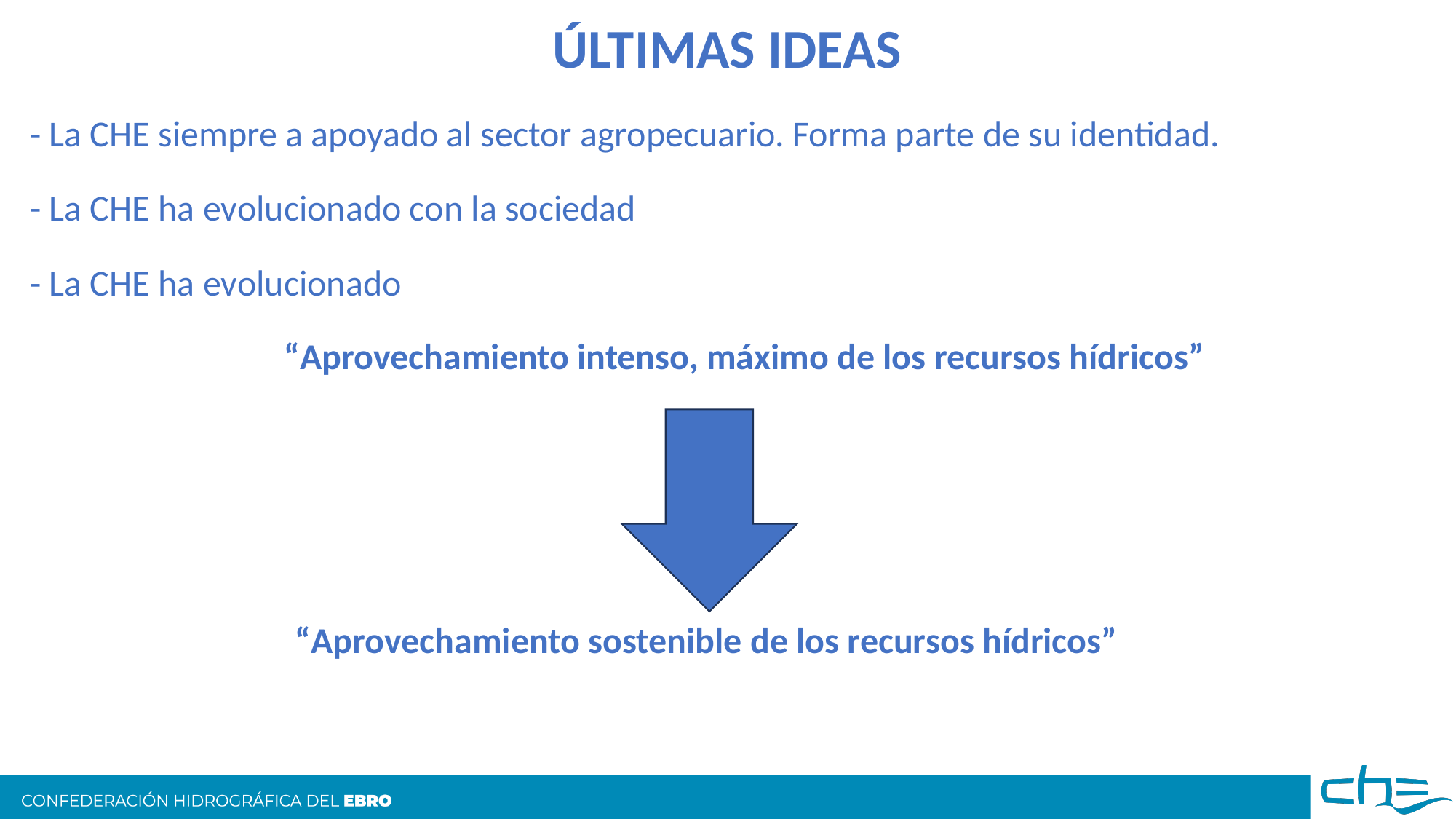

ÚLTIMAS IDEAS
- La CHE siempre a apoyado al sector agropecuario. Forma parte de su identidad.
- La CHE ha evolucionado con la sociedad
- La CHE ha evolucionado
“Aprovechamiento intenso, máximo de los recursos hídricos”

“Aprovechamiento sostenible de los recursos hídricos”